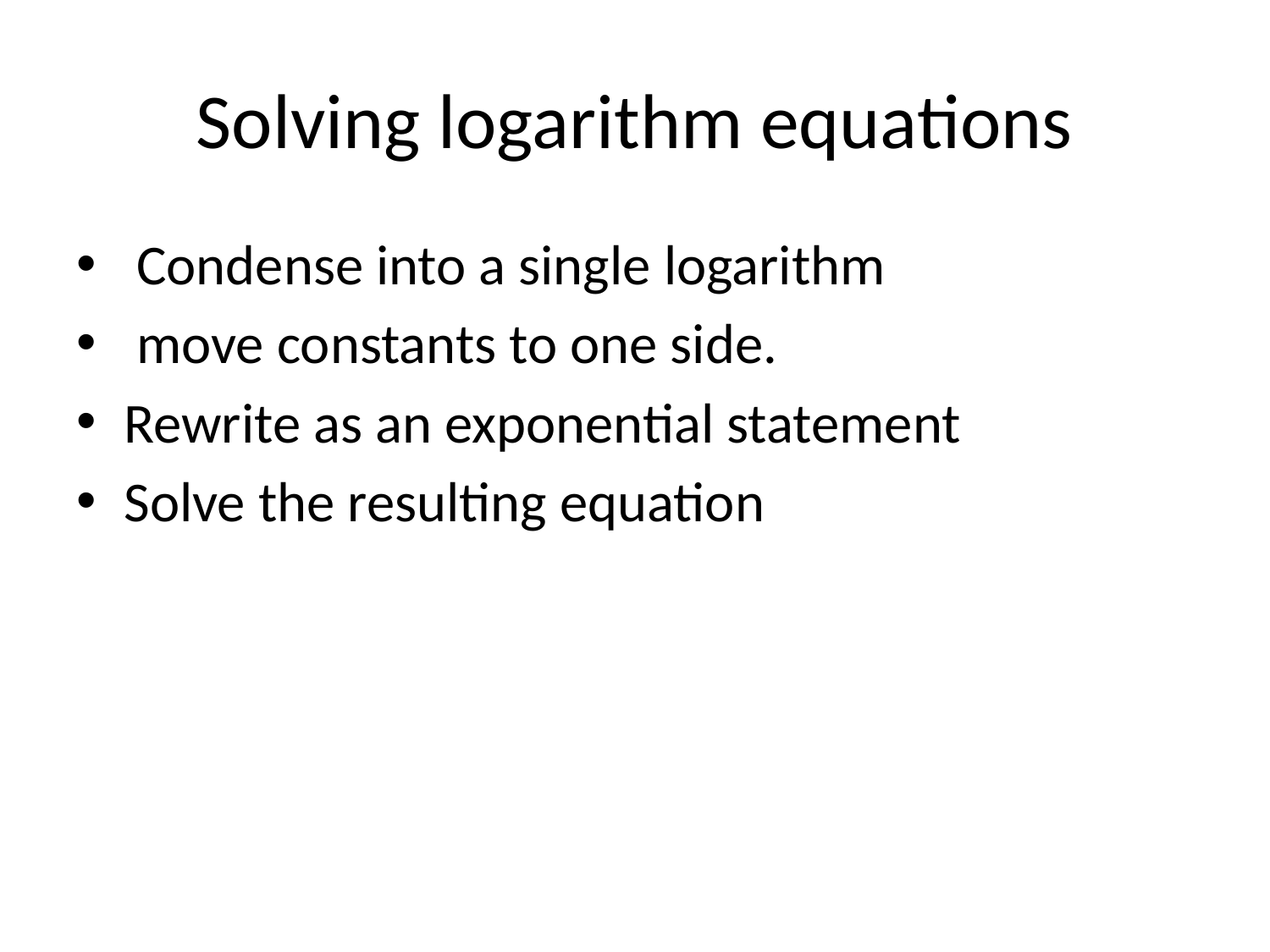

# Solving logarithm equations
 Condense into a single logarithm
 move constants to one side.
Rewrite as an exponential statement
Solve the resulting equation